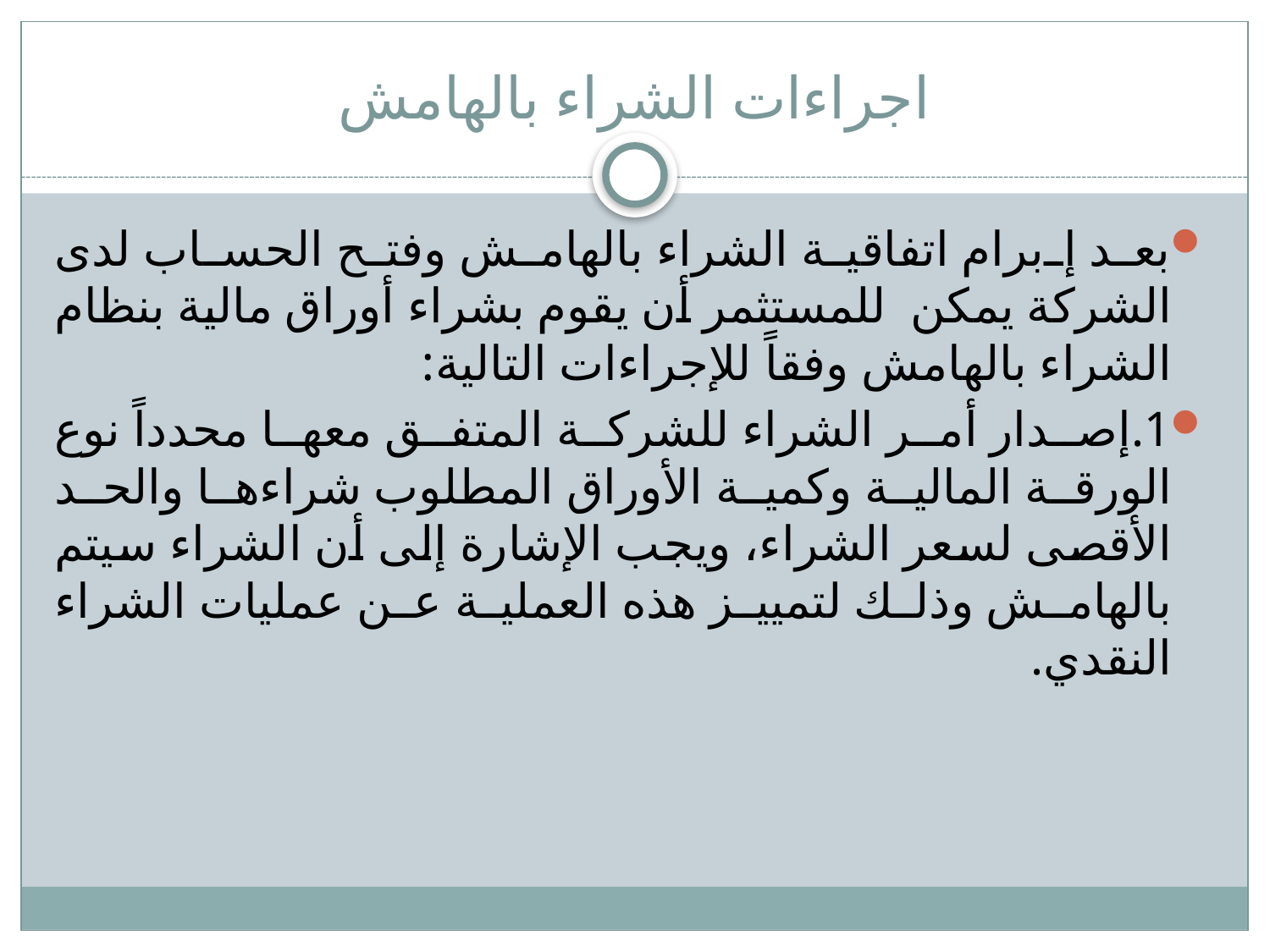

# اجراءات الشراء بالهامش
بعد إبرام اتفاقية الشراء بالهامش وفتح الحساب لدى الشركة يمكن  للمستثمر أن يقوم بشراء أوراق مالية بنظام الشراء بالهامش وفقاً للإجراءات التالية:
1.	إصدار أمر الشراء للشركة المتفق معها محدداً نوع الورقة المالية وكمية الأوراق المطلوب شراءها والحد الأقصى لسعر الشراء، ويجب الإشارة إلى أن الشراء سيتم بالهامش وذلك لتمييز هذه العملية عن عمليات الشراء النقدي.